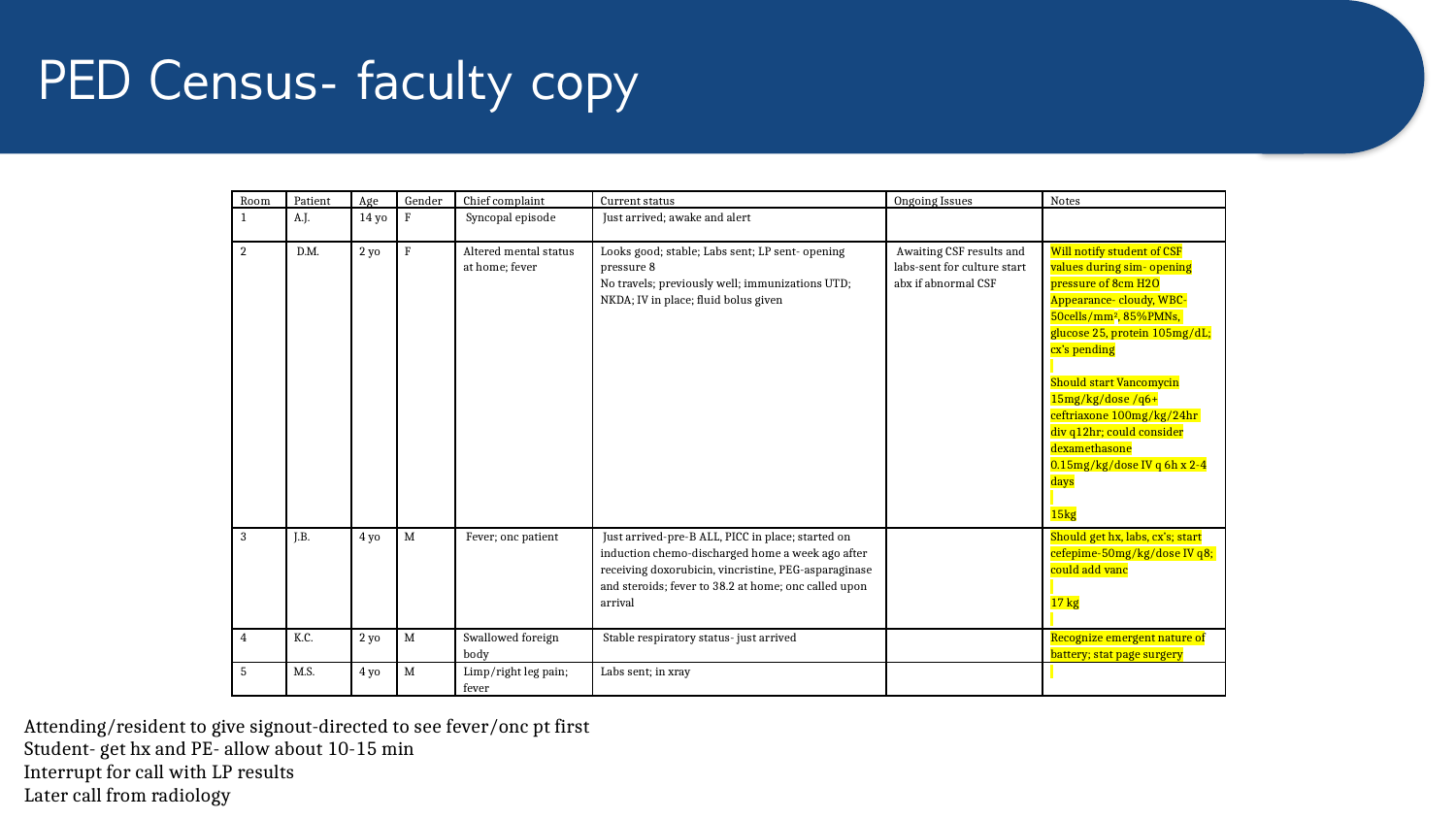

# PED Census- faculty copy
| Room | Patient | Age | Gender | Chief complaint | Current status | Ongoing Issues | Notes |
| --- | --- | --- | --- | --- | --- | --- | --- |
| 1 | A.J. | 14 yo | F | Syncopal episode | Just arrived; awake and alert |  |  |
| 2 | D.M. | 2 yo | F | Altered mental status at home; fever | Looks good; stable; Labs sent; LP sent- opening pressure 8 No travels; previously well; immunizations UTD; NKDA; IV in place; fluid bolus given | Awaiting CSF results and labs-sent for culture start abx if abnormal CSF | Will notify student of CSF values during sim- opening pressure of 8cm H2O Appearance- cloudy, WBC- 50cells/mm2, 85%PMNs, glucose 25, protein 105mg/dL; cx’s pending   Should start Vancomycin 15mg/kg/dose /q6+ ceftriaxone 100mg/kg/24hr div q12hr; could consider dexamethasone 0.15mg/kg/dose IV q 6h x 2-4 days   15kg |
| 3 | J.B. | 4 yo | M | Fever; onc patient | Just arrived-pre-B ALL, PICC in place; started on induction chemo-discharged home a week ago after receiving doxorubicin, vincristine, PEG-asparaginase and steroids; fever to 38.2 at home; onc called upon arrival |  | Should get hx, labs, cx’s; start cefepime-50mg/kg/dose IV q8; could add vanc   17 kg |
| 4 | K.C. | 2 yo | M | Swallowed foreign body | Stable respiratory status- just arrived |  | Recognize emergent nature of battery; stat page surgery |
| 5 | M.S. | 4 yo | M | Limp/right leg pain; fever | Labs sent; in xray |  |  |
Attending/resident to give signout-directed to see fever/onc pt first
Student- get hx and PE- allow about 10-15 min
Interrupt for call with LP results
Later call from radiology